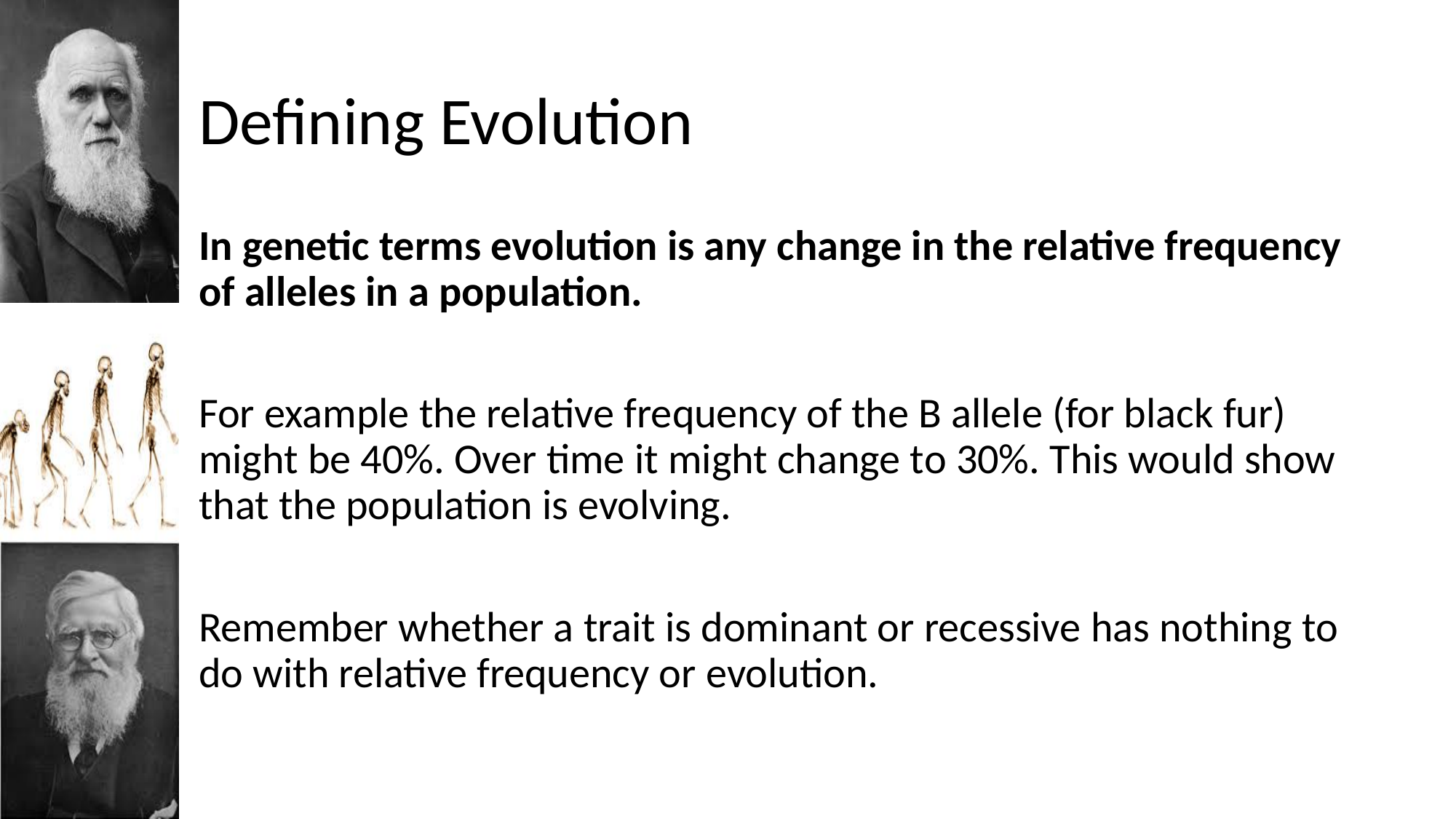

# Defining Evolution
In genetic terms evolution is any change in the relative frequency of alleles in a population.

For example the relative frequency of the B allele (for black fur) might be 40%. Over time it might change to 30%. This would show that the population is evolving.

Remember whether a trait is dominant or recessive has nothing to do with relative frequency or evolution.